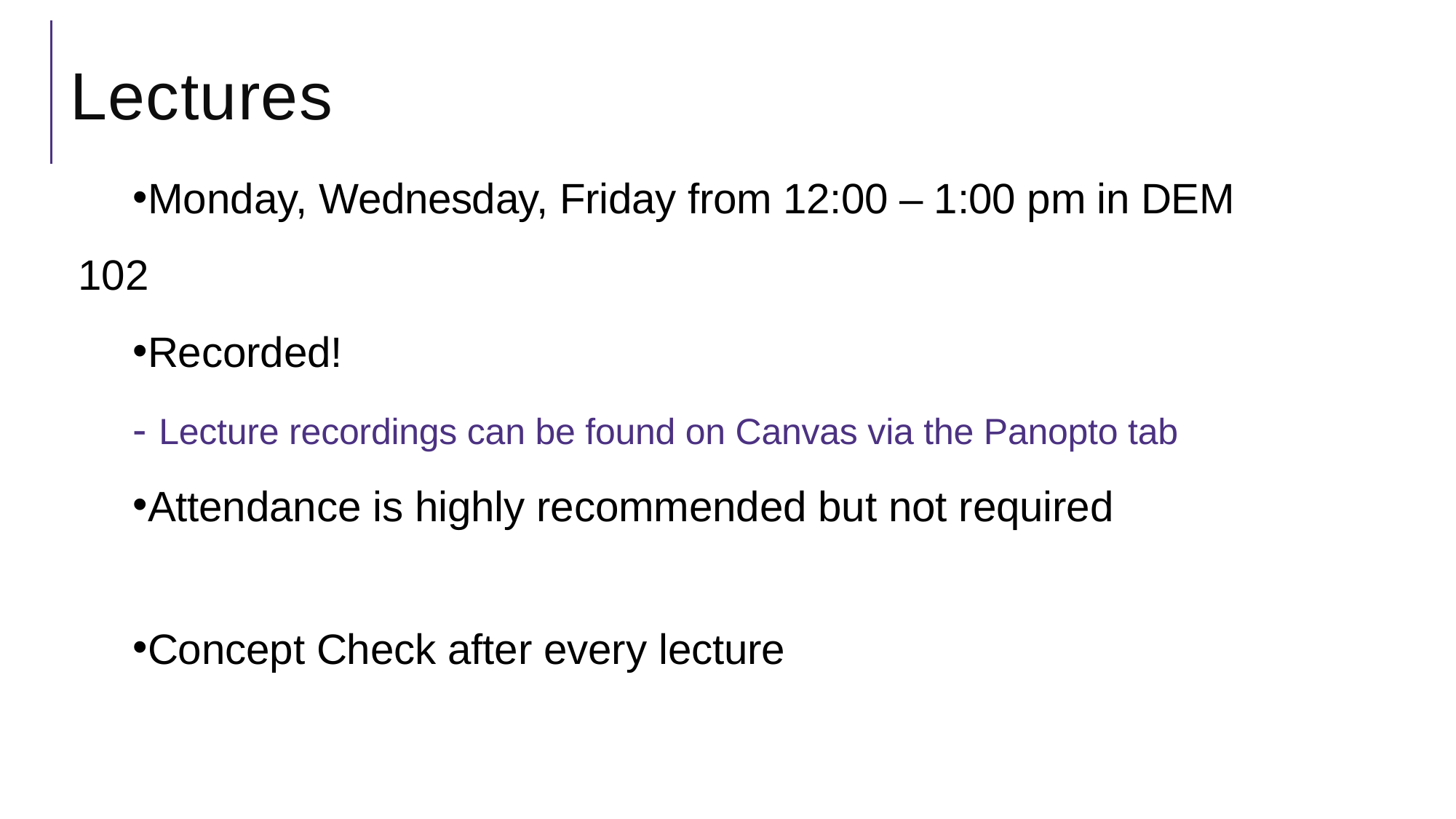

# Lectures
Monday, Wednesday, Friday from 12:00 – 1:00 pm in DEM 102
Recorded!
- Lecture recordings can be found on Canvas via the Panopto tab
Attendance is highly recommended but not required

Concept Check after every lecture